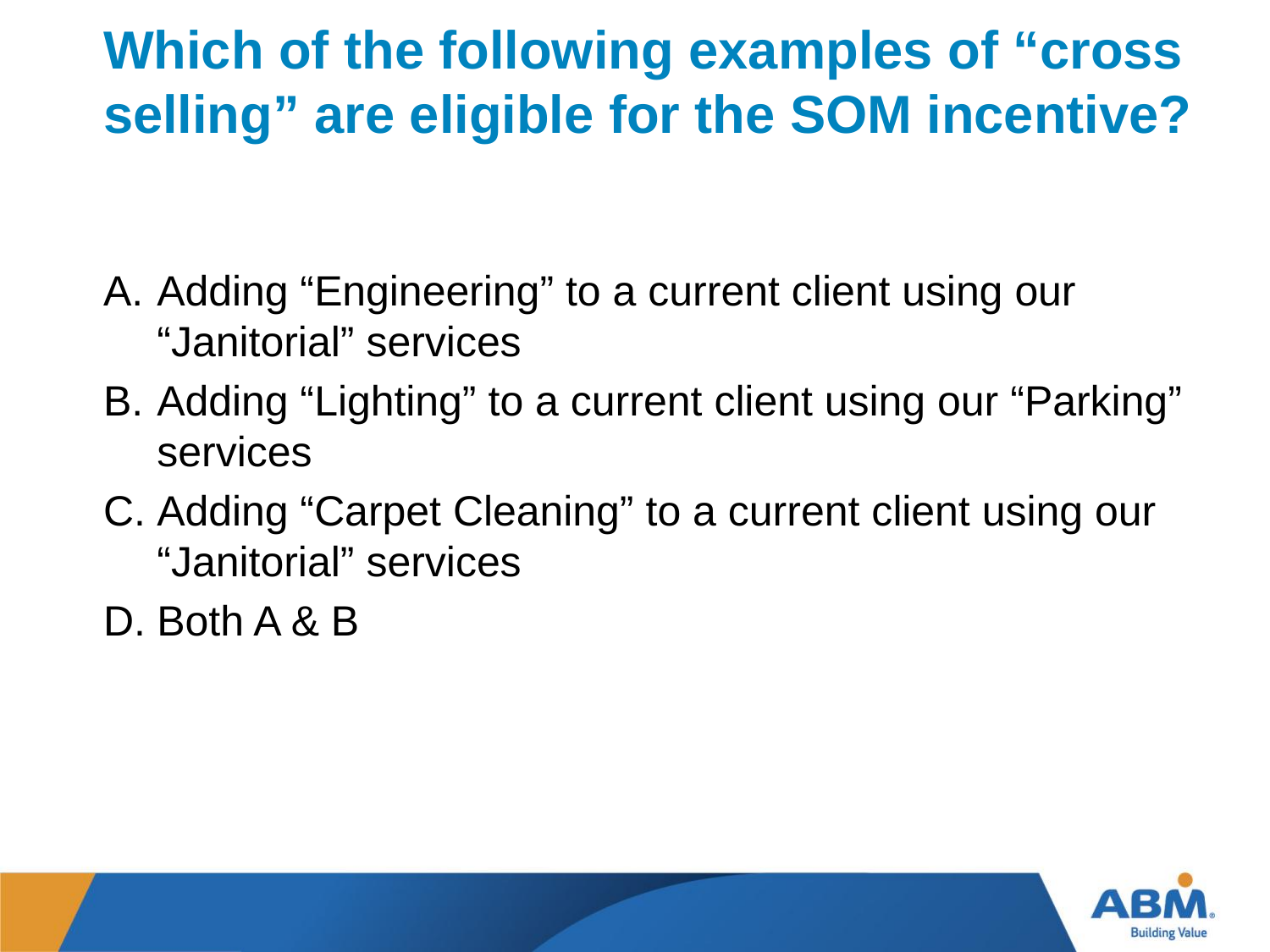

# Which of the following examples of “cross selling” are eligible for the SOM incentive?
Adding “Engineering” to a current client using our “Janitorial” services
Adding “Lighting” to a current client using our “Parking” services
Adding “Carpet Cleaning” to a current client using our “Janitorial” services
Both A & B